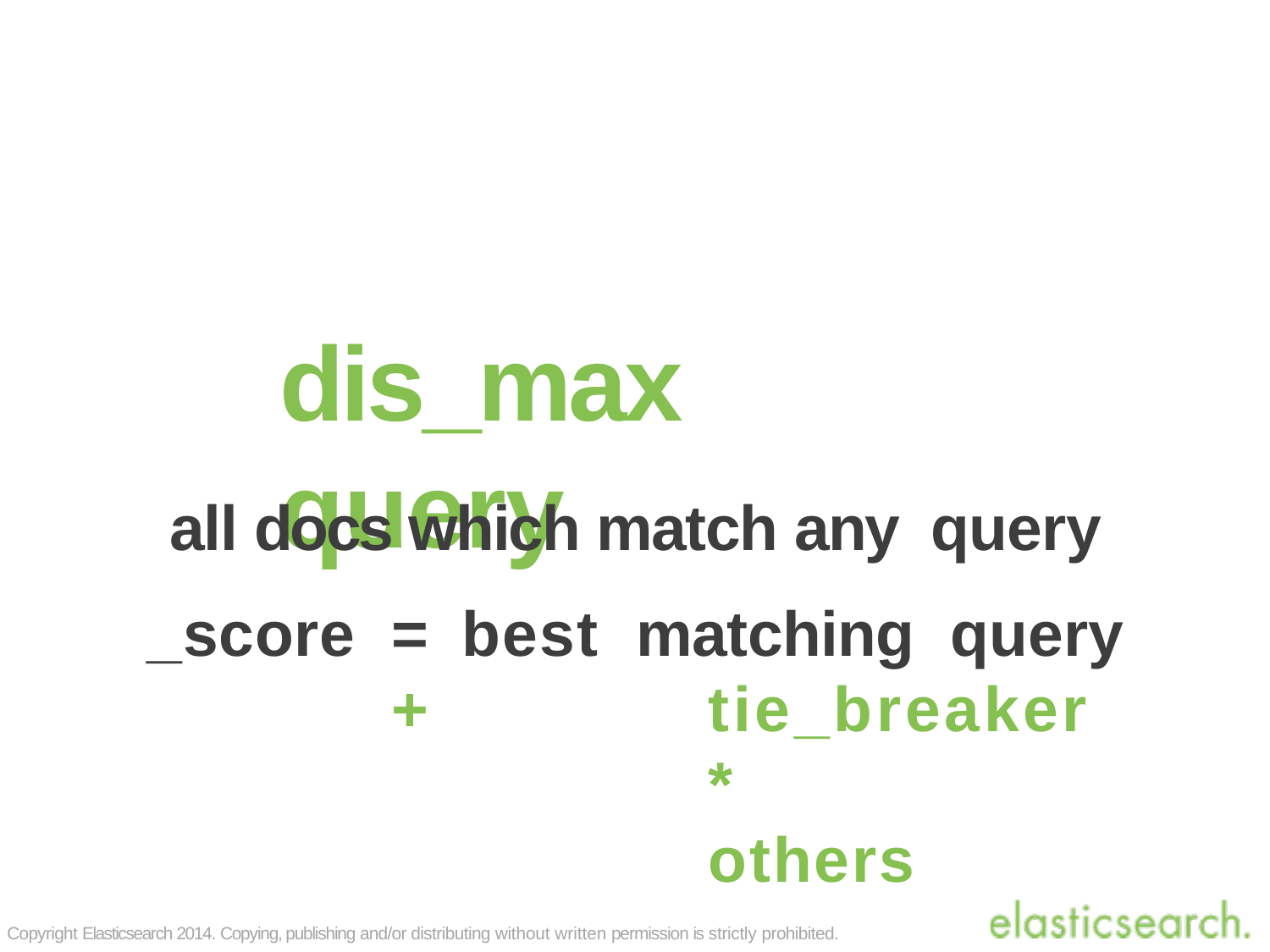

# dis_max query
all docs which match any query
_score	=	best	matching	query
+	tie_breaker	*	others
Copyright Elasticsearch 2014. Copying, publishing and/or distributing without written permission is strictly prohibited.